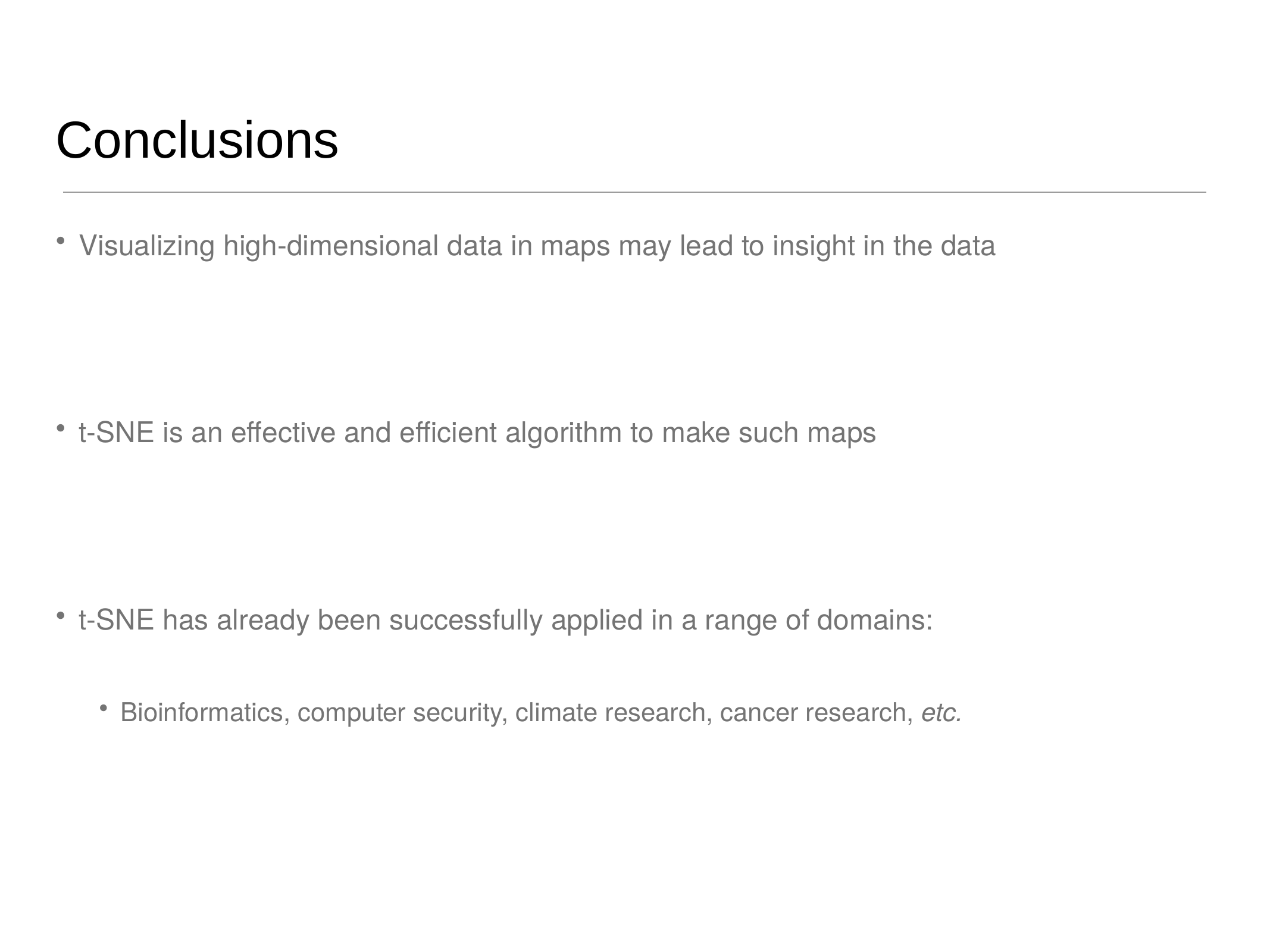

# Conclusions
Visualizing high-dimensional data in maps may lead to insight in the data

t-SNE is an effective and efficient algorithm to make such maps

t-SNE has already been successfully applied in a range of domains:
Bioinformatics, computer security, climate research, cancer research, etc.